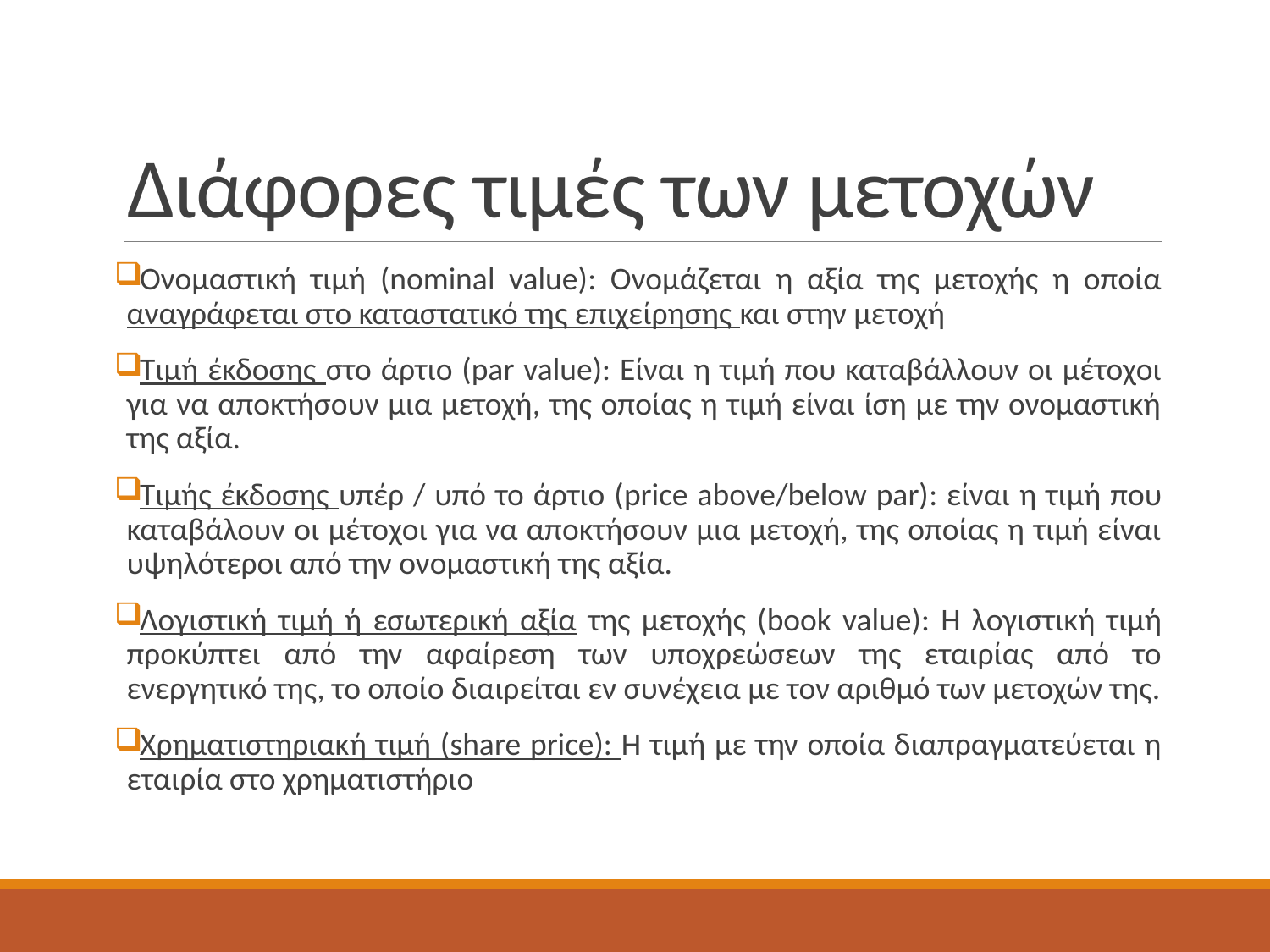

# Διάφορες τιμές των μετοχών
Ονομαστική τιμή (nominal value): Ονομάζεται η αξία της μετοχής η οποία αναγράφεται στο καταστατικό της επιχείρησης και στην μετοχή
Τιμή έκδοσης στο άρτιο (par value): Είναι η τιμή που καταβάλλουν οι μέτοχοι για να αποκτήσουν μια μετοχή, της οποίας η τιμή είναι ίση με την ονομαστική της αξία.
Τιμής έκδοσης υπέρ / υπό το άρτιο (price above/below par): είναι η τιμή που καταβάλουν οι μέτοχοι για να αποκτήσουν μια μετοχή, της οποίας η τιμή είναι υψηλότεροι από την ονομαστική της αξία.
Λογιστική τιμή ή εσωτερική αξία της μετοχής (book value): Η λογιστική τιμή προκύπτει από την αφαίρεση των υποχρεώσεων της εταιρίας από το ενεργητικό της, το οποίο διαιρείται εν συνέχεια με τον αριθμό των μετοχών της.
Χρηματιστηριακή τιμή (share price): Η τιμή με την οποία διαπραγματεύεται η εταιρία στο χρηματιστήριο